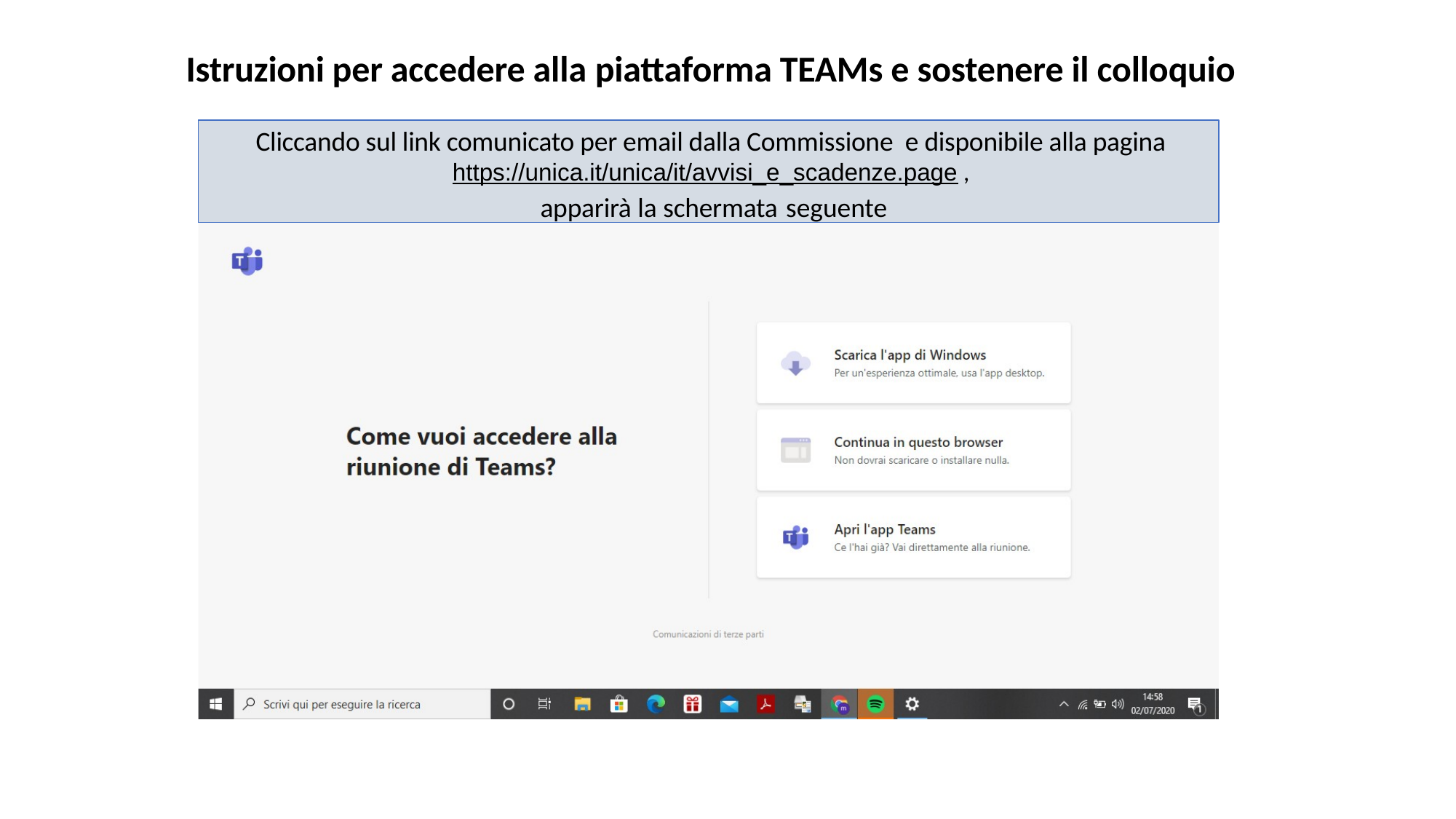

# Istruzioni per accedere alla piattaforma TEAMs e sostenere il colloquio
Cliccando sul link comunicato per email dalla Commissione  e disponibile alla pagina https://unica.it/unica/it/avvisi_e_scadenze.page ,
apparirà la schermata seguente